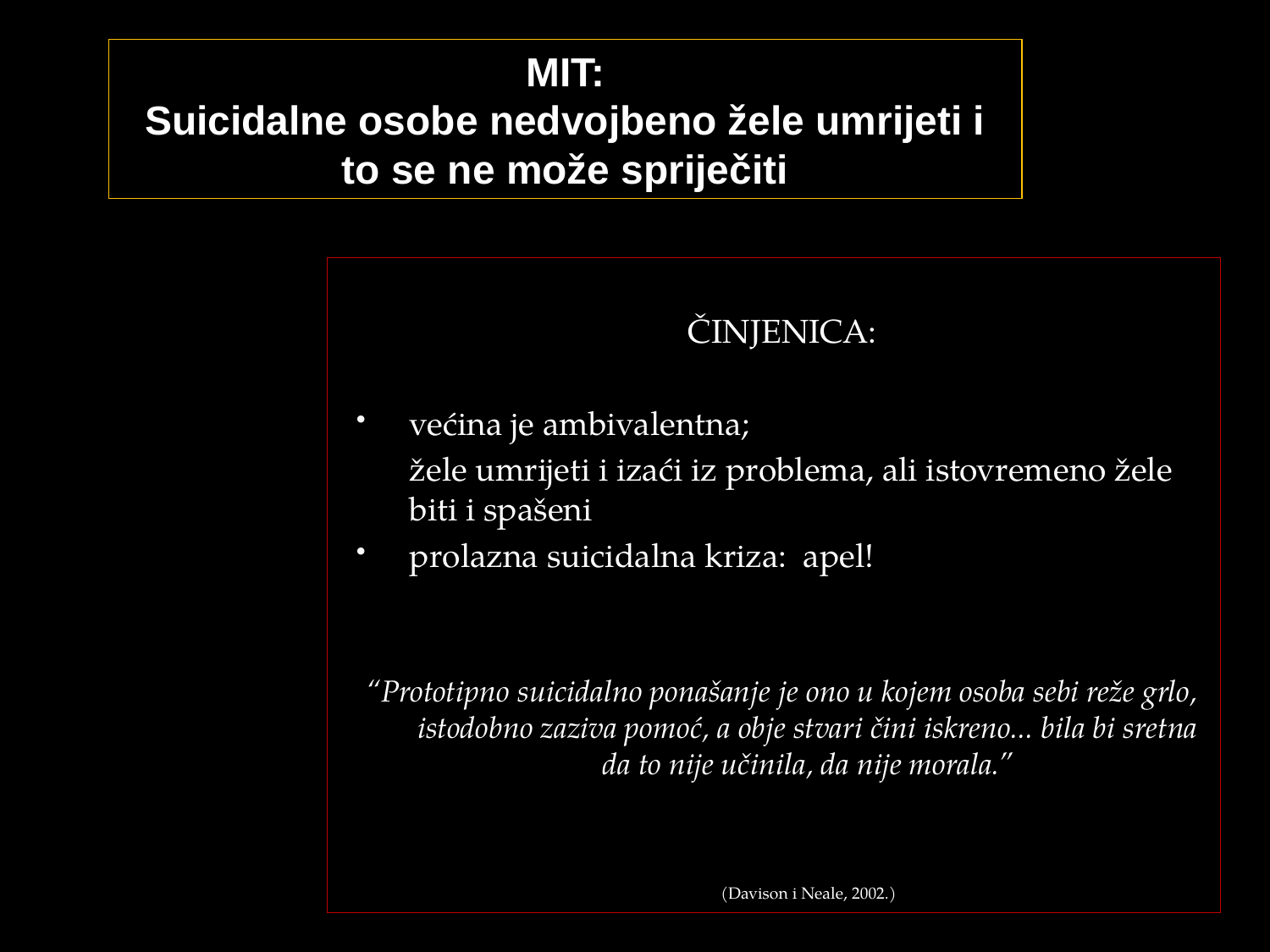

# MIT: Suicidalne osobe nedvojbeno žele umrijeti i to se ne može spriječiti

ČINJENICA:

većina je ambivalentna;
	žele umrijeti i izaći iz problema, ali istovremeno žele biti i spašeni
prolazna suicidalna kriza:  apel!

“Prototipno suicidalno ponašanje je ono u kojem osoba sebi reže grlo, istodobno zaziva pomoć, a obje stvari čini iskreno... bila bi sretna da to nije učinila, da nije morala.”

						(Davison i Neale, 2002.)